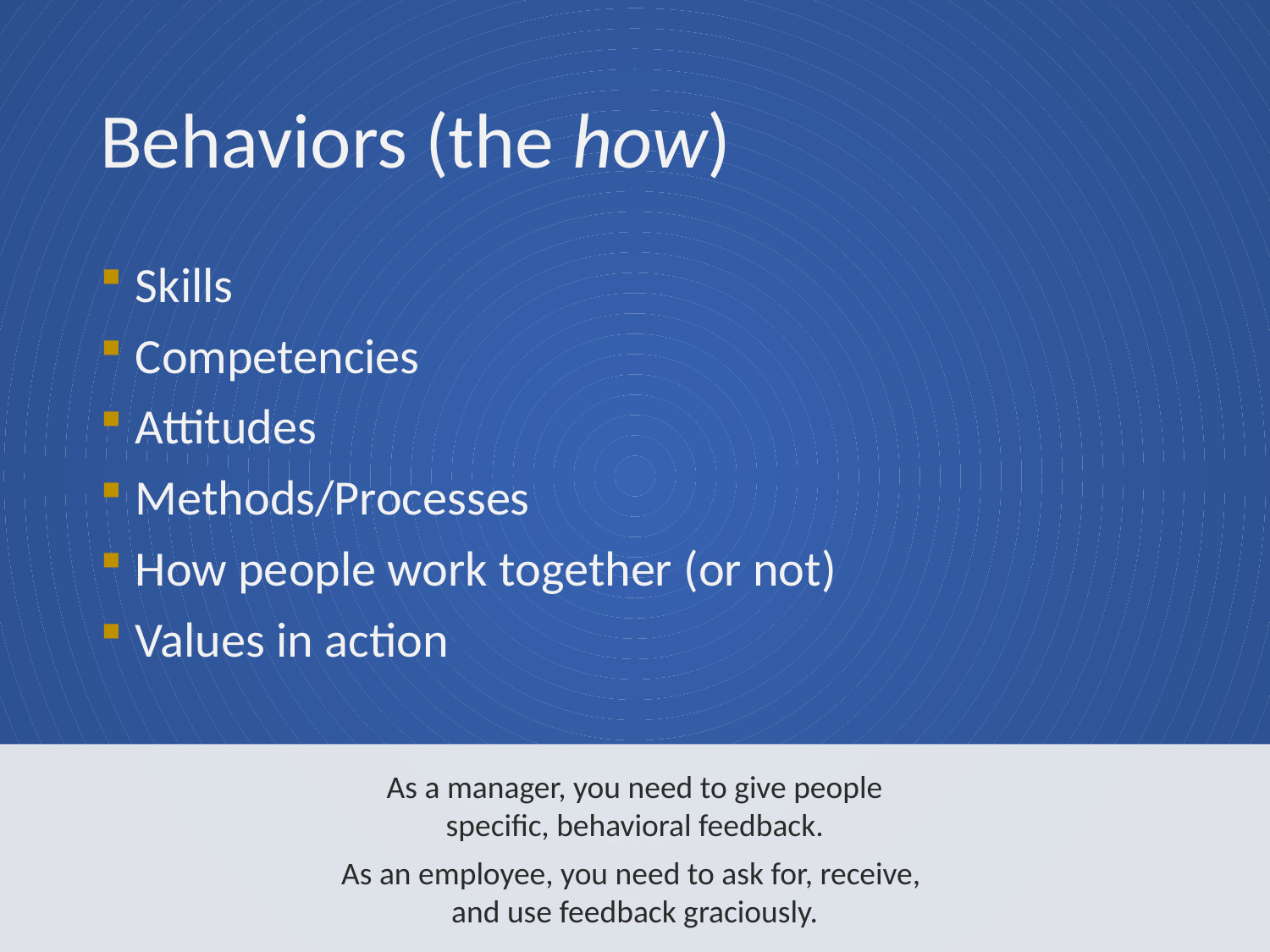

# Behaviors (the how)
Skills
Competencies
Attitudes
Methods/Processes
How people work together (or not)
Values in action
As a manager, you need to give people
specific, behavioral feedback.
As an employee, you need to ask for, receive,
and use feedback graciously.